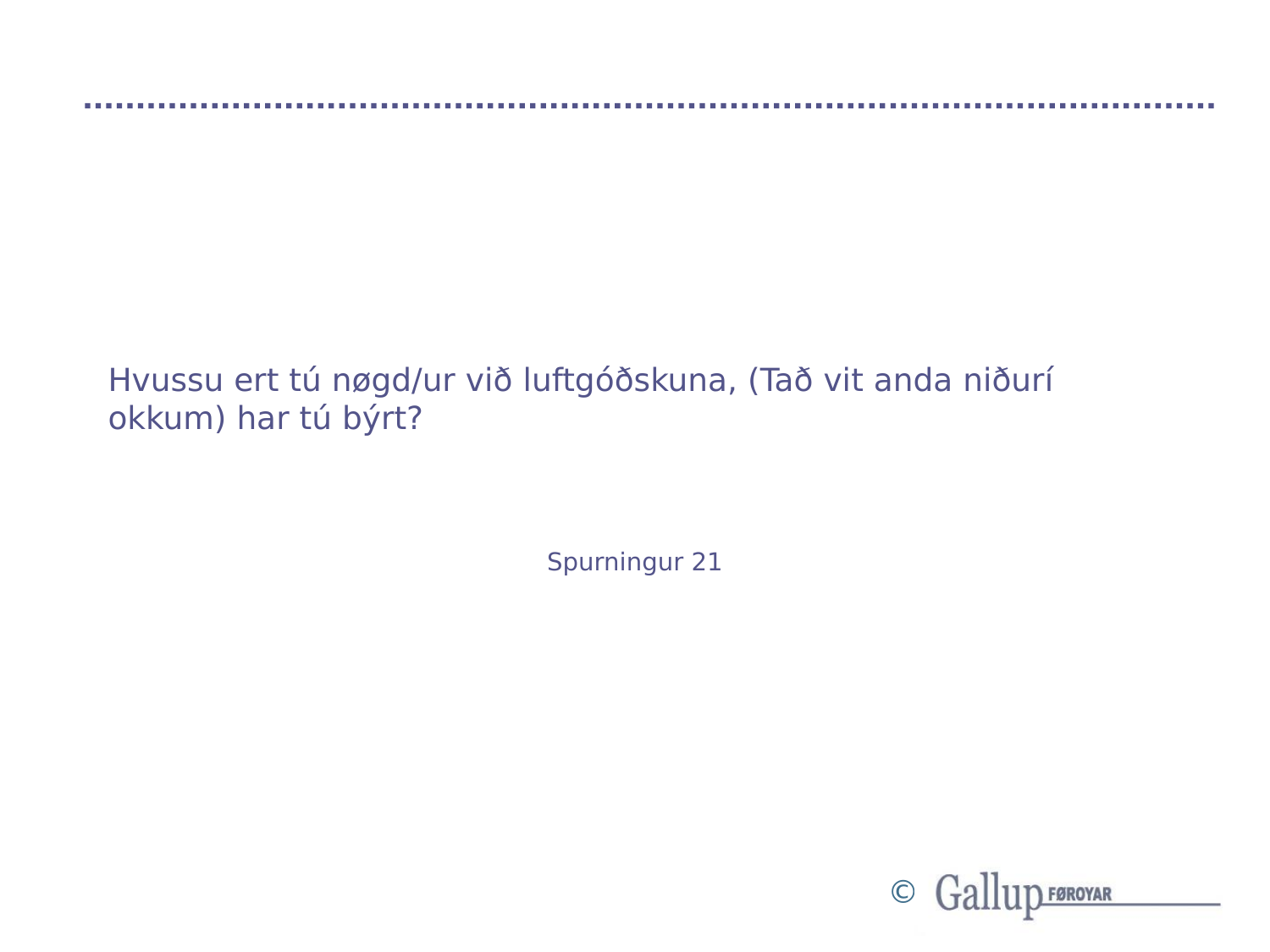

# Hvussu ert tú nøgd/ur við luftgóðskuna, (Tað vit anda niðurí okkum) har tú býrt?
Spurningur 21